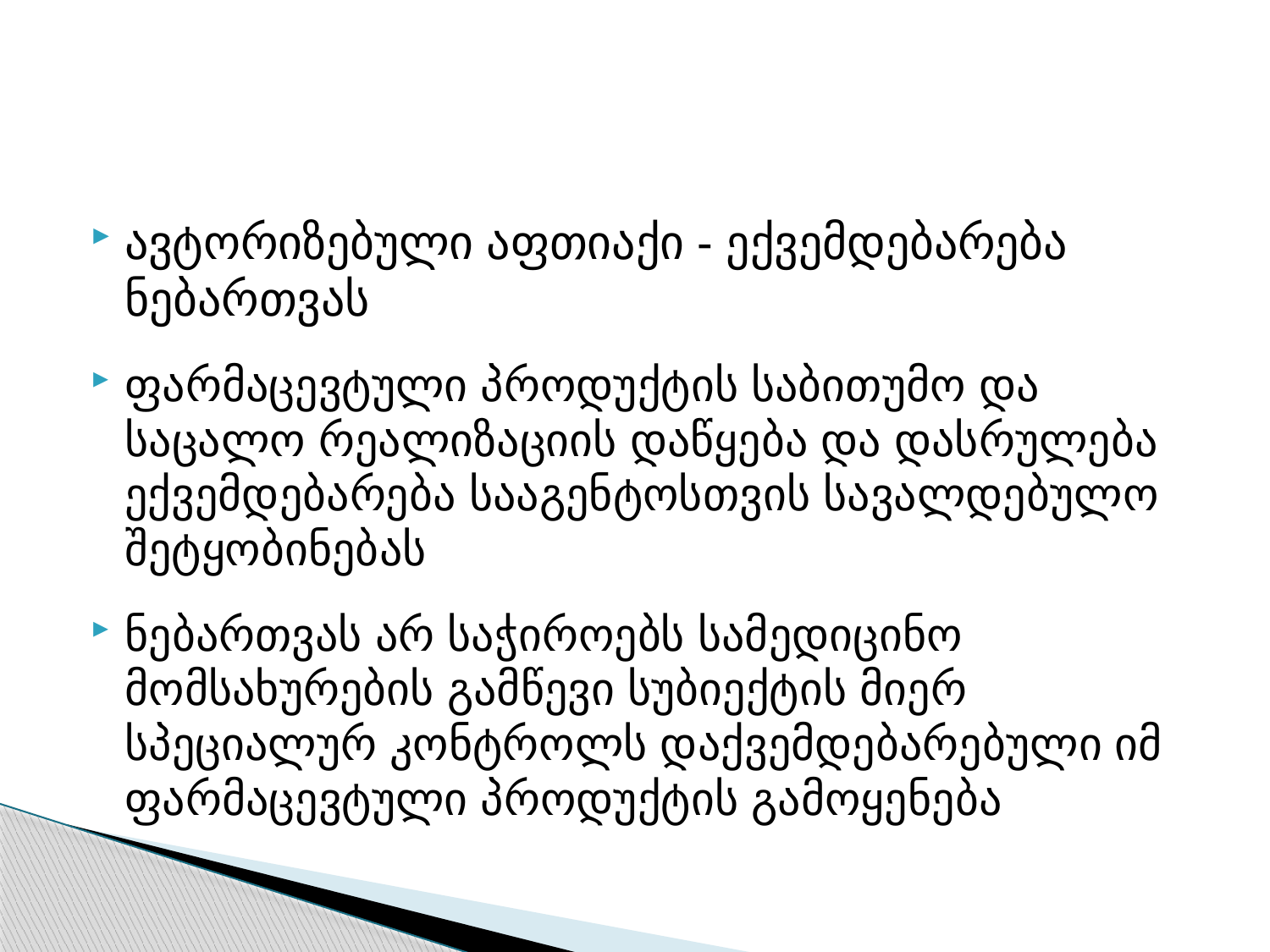

#
ავტორიზებული აფთიაქი - ექვემდებარება ნებართვას
ფარმაცევტული პროდუქტის საბითუმო და საცალო რეალიზაციის დაწყება და დასრულება ექვემდებარება სააგენტოსთვის სავალდებულო შეტყობინებას
ნებართვას არ საჭიროებს სამედიცინო მომსახურების გამწევი სუბიექტის მიერ სპეციალურ კონტროლს დაქვემდებარებული იმ ფარმაცევტული პროდუქტის გამოყენება